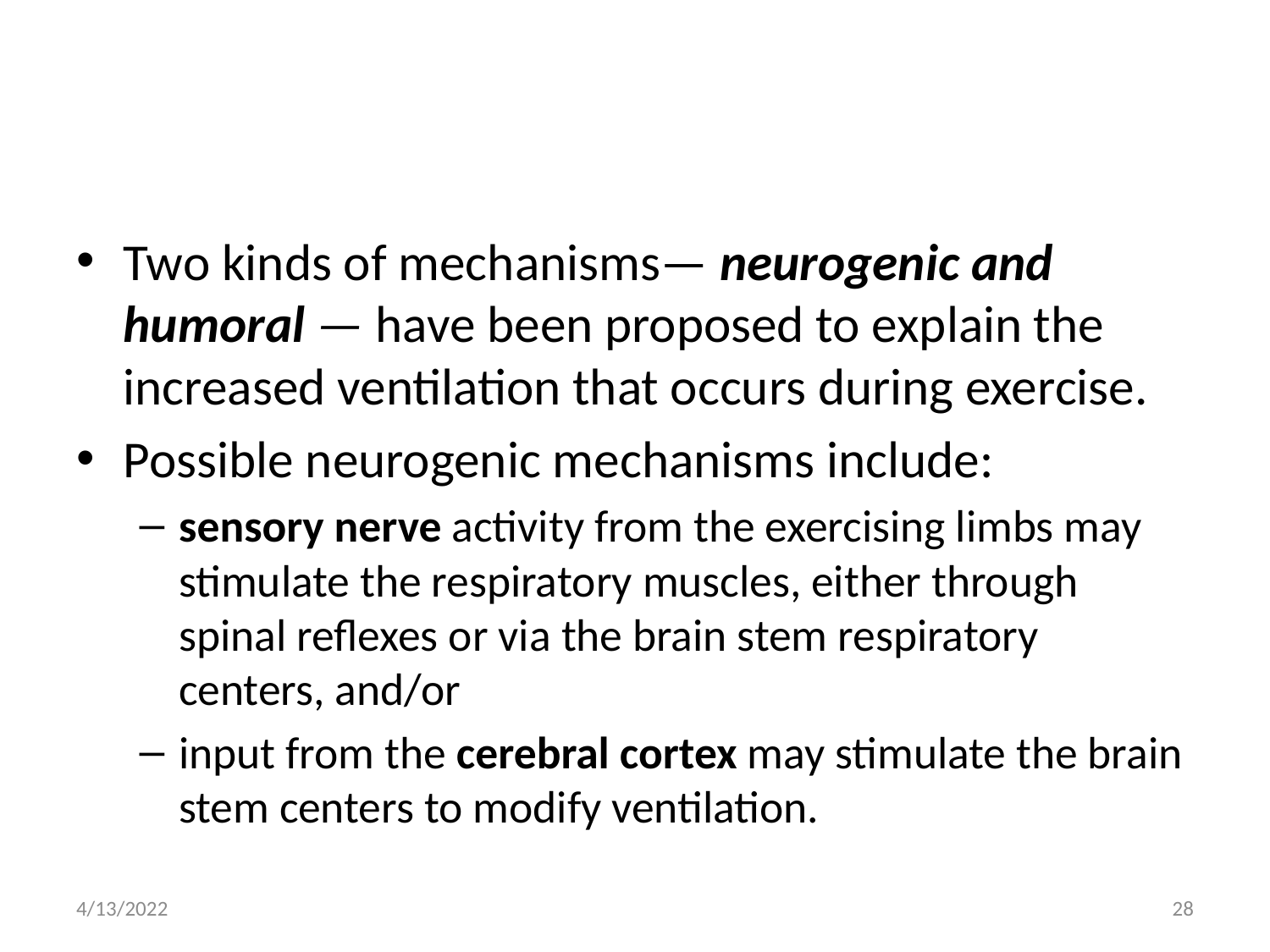

#
Two kinds of mechanisms— neurogenic and humoral — have been proposed to explain the increased ventilation that occurs during exercise.
Possible neurogenic mechanisms include:
sensory nerve activity from the exercising limbs may stimulate the respiratory muscles, either through spinal reflexes or via the brain stem respiratory centers, and/or
input from the cerebral cortex may stimulate the brain stem centers to modify ventilation.
4/13/2022
28